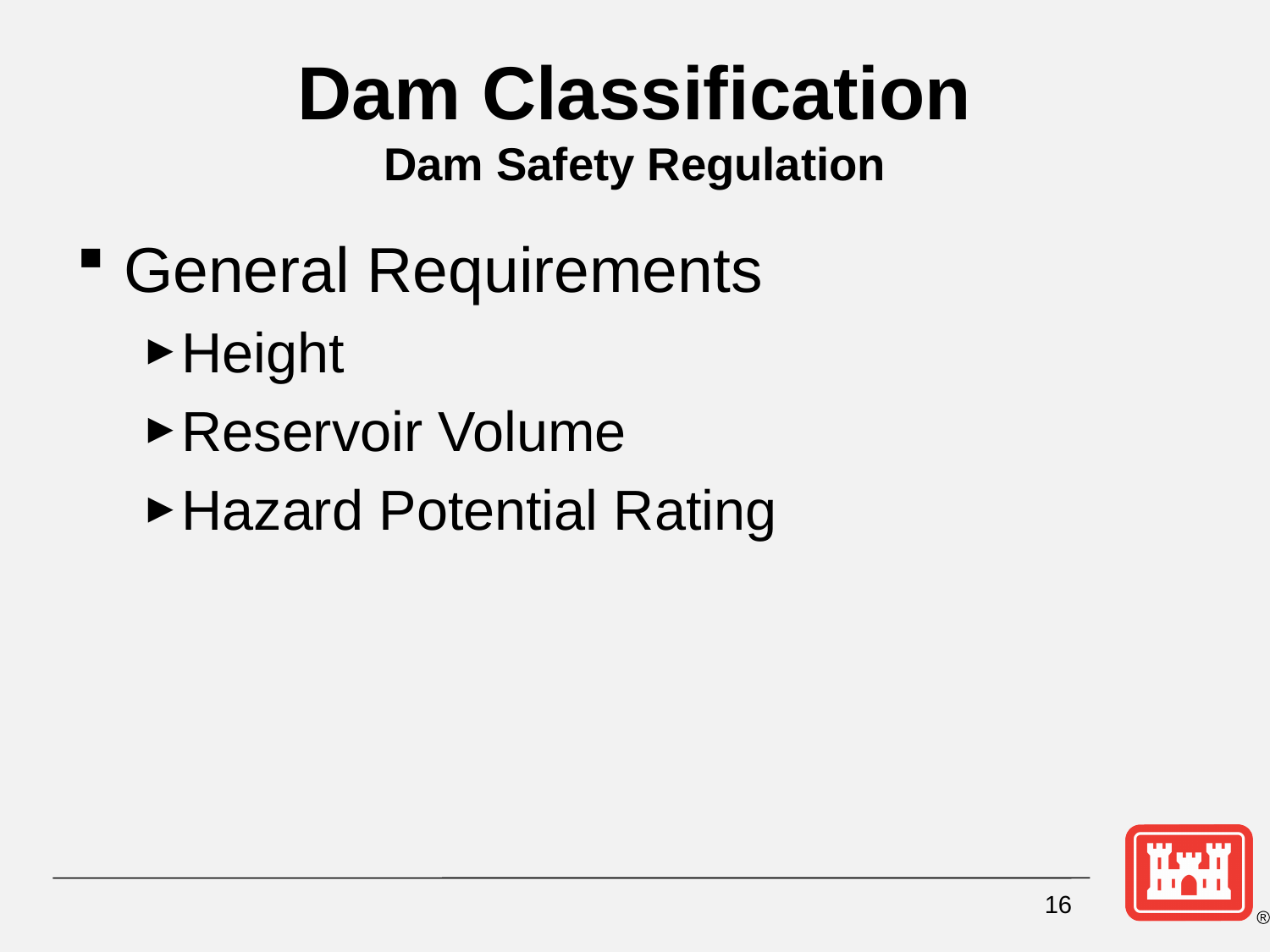

# Dam Classification Dam Safety Regulation
General Requirements
Height
Reservoir Volume
Hazard Potential Rating
16